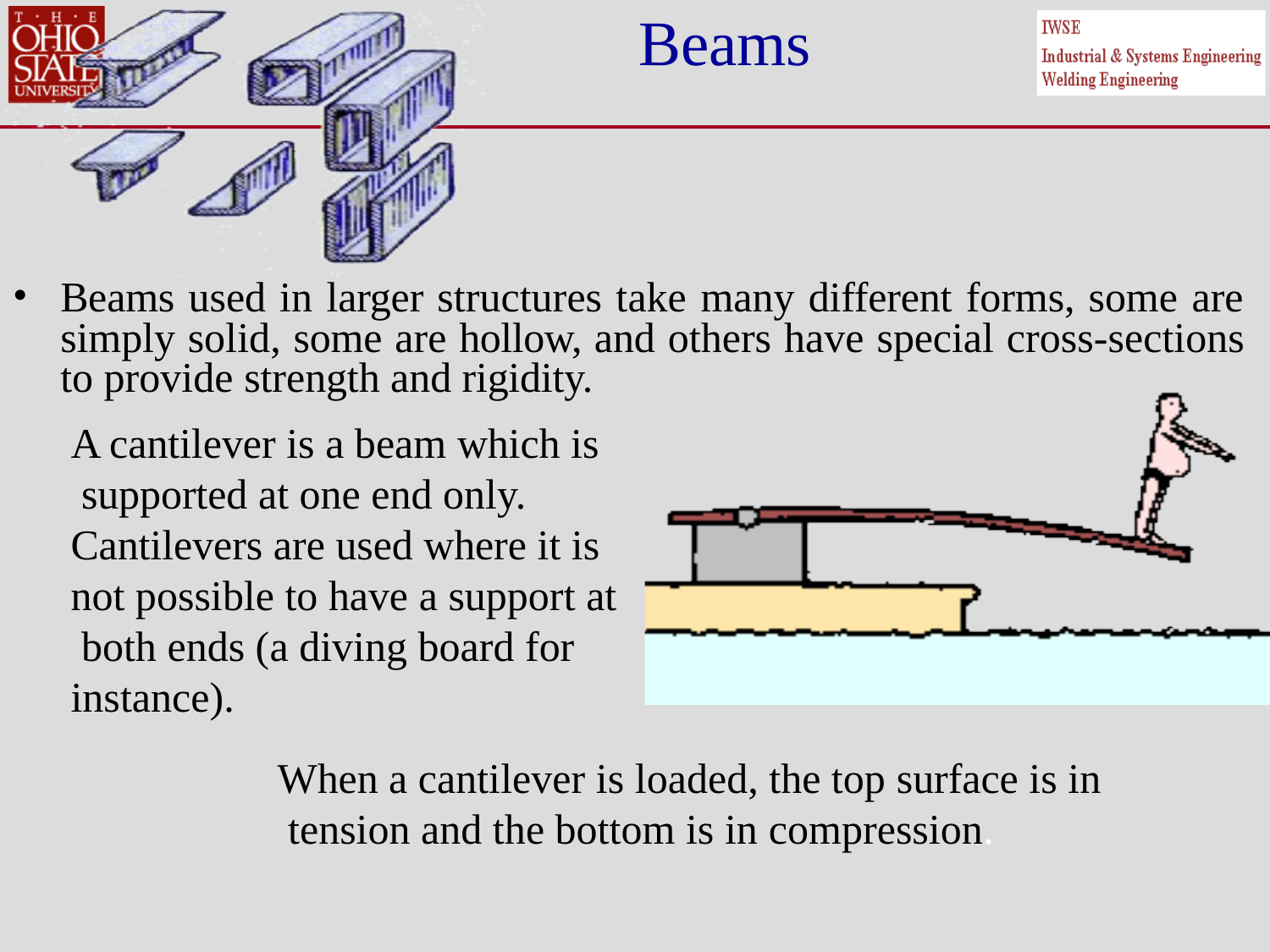

# Beams

•
Beams used in larger structures take many different forms, some are  simply solid, some are hollow, and others have special cross-sections  to provide strength and rigidity.
A cantilever is a beam which is  supported at one end only.
Cantilevers are used where it is  not possible to have a support at  both ends (a diving board for  instance).
When a cantilever is loaded, the top surface is in  tension and the bottom is in compression.